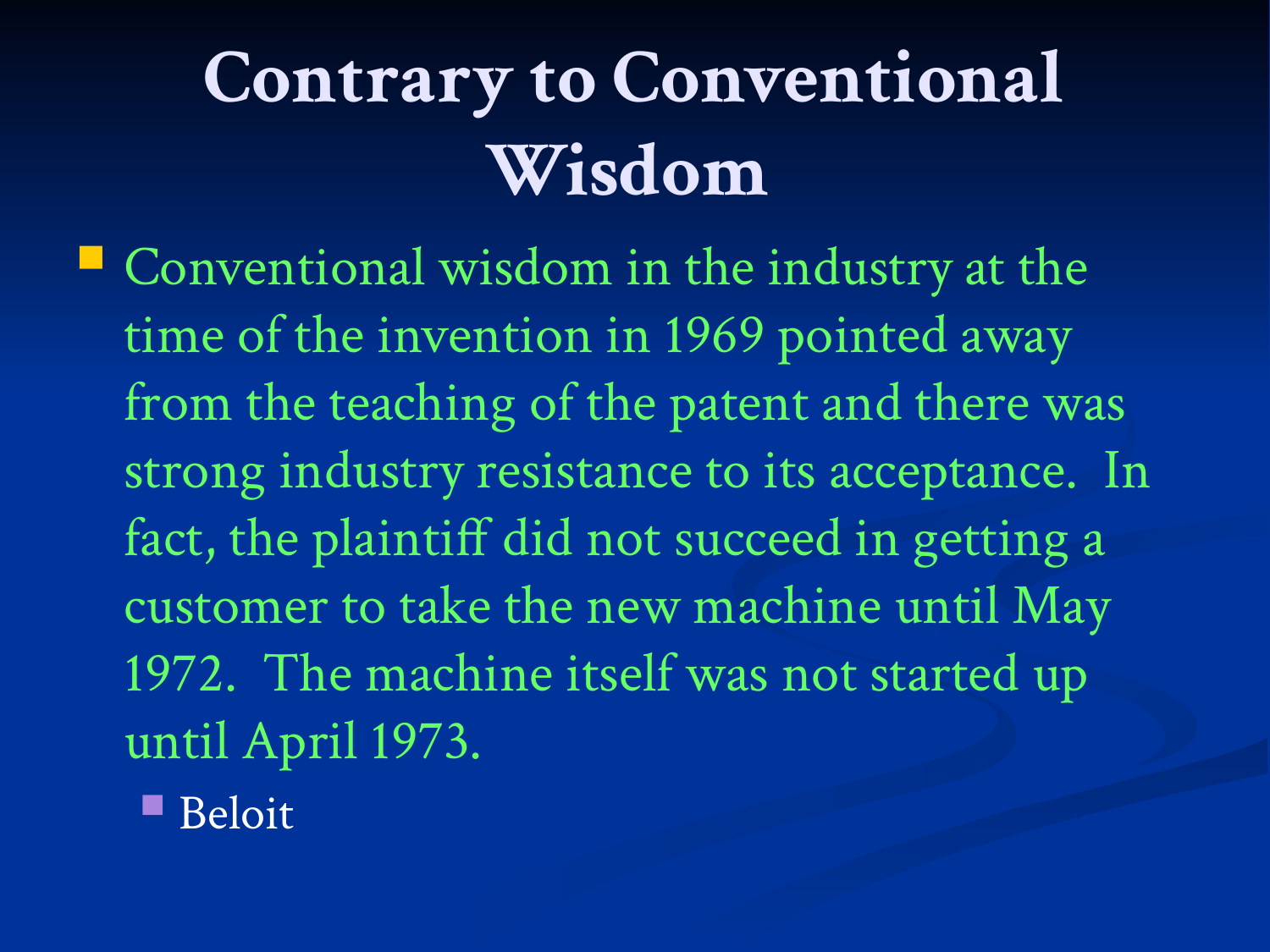

# Contrary to Conventional Wisdom
Conventional wisdom in the industry at the time of the invention in 1969 pointed away from the teaching of the patent and there was strong industry resistance to its acceptance.  In fact, the plaintiff did not succeed in getting a customer to take the new machine until May 1972.  The machine itself was not started up until April 1973.
Beloit